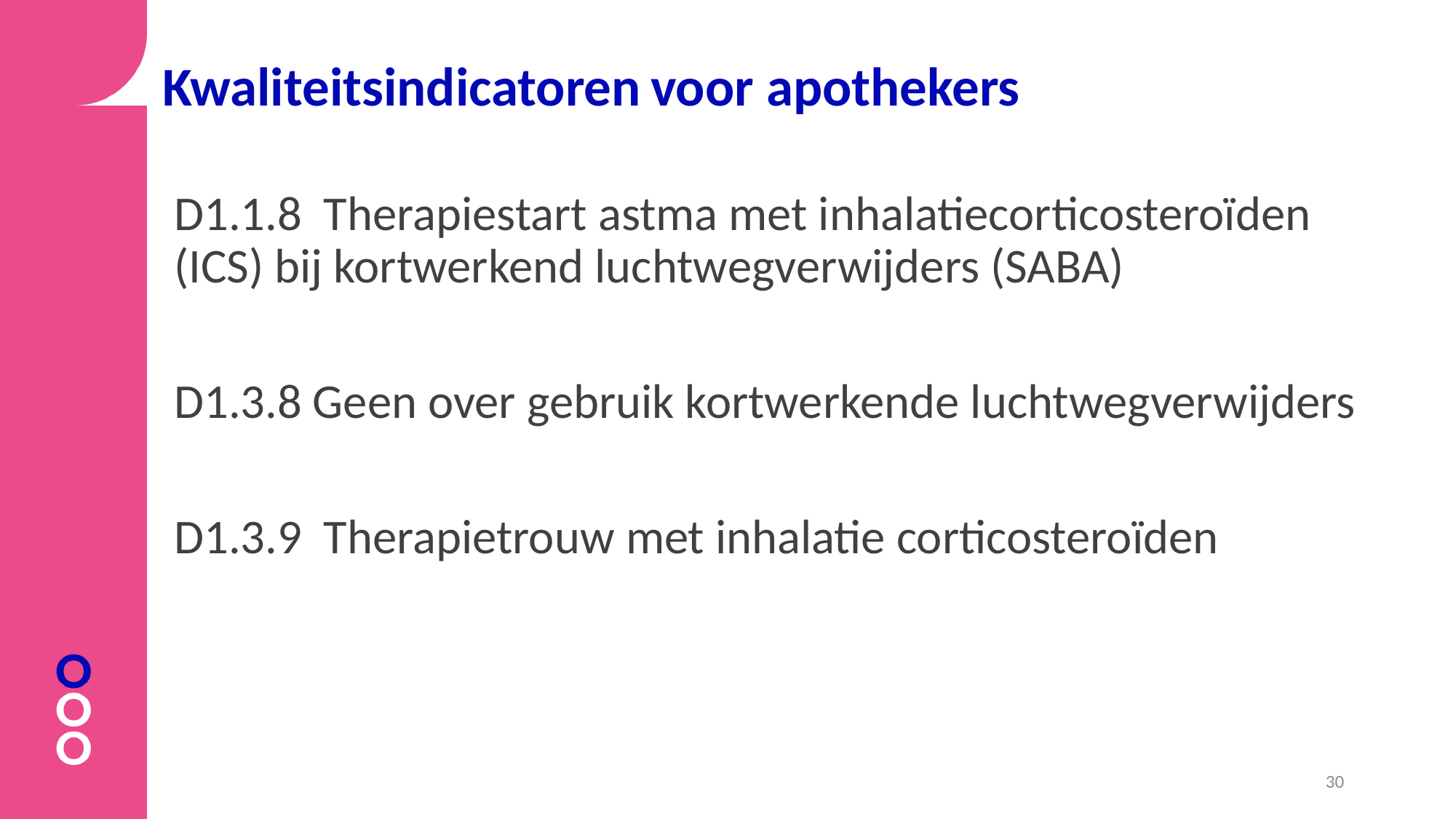

# Kwaliteitsindicatoren voor apothekers
D1.1.8  Therapiestart astma met inhalatiecorticosteroïden (ICS) bij kortwerkend luchtwegverwijders (SABA)

D1.3.8 Geen over gebruik kortwerkende luchtwegverwijders

D1.3.9  Therapietrouw met inhalatie corticosteroïden
30